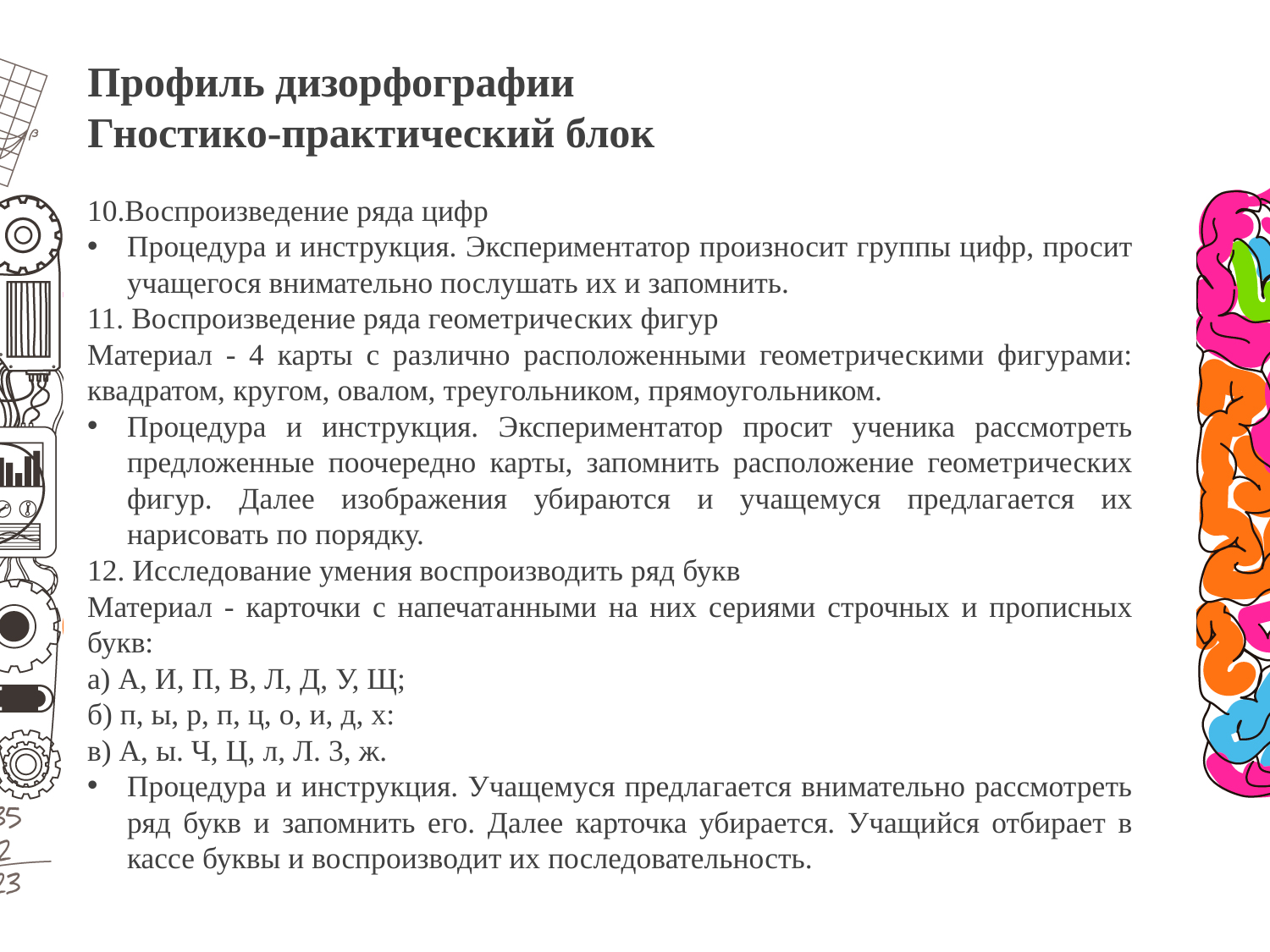

Профиль дизорфографии
Гностико-практический блок
10.Воспроизведение ряда цифр
Процедура и инструкция. Экспериментатор произносит группы цифр, просит учащегося внимательно послушать их и запомнить.
11. Воспроизведение ряда геометрических фигур
Материал - 4 карты с различно расположенными геометрическими фигурами: квадратом, кругом, овалом, треугольником, прямоугольником.
Процедура и инструкция. Экспериментатор просит ученика рассмотреть предложенные поочередно карты, запомнить расположение геометрических фигур. Далее изображения убираются и учащемуся предлагается их нарисовать по порядку.
12. Исследование умения воспроизводить ряд букв
Материал - карточки с напечатанными на них сериями строчных и прописных букв:
а) А, И, П, В, Л, Д, У, Щ;
б) п, ы, р, п, ц, о, и, д, х:
в) А, ы. Ч, Ц, л, Л. 3, ж.
Процедура и инструкция. Учащемуся предлагается внимательно рассмотреть ряд букв и запомнить его. Далее карточка убирается. Учащийся отбирает в кассе буквы и воспроизводит их последовательность.